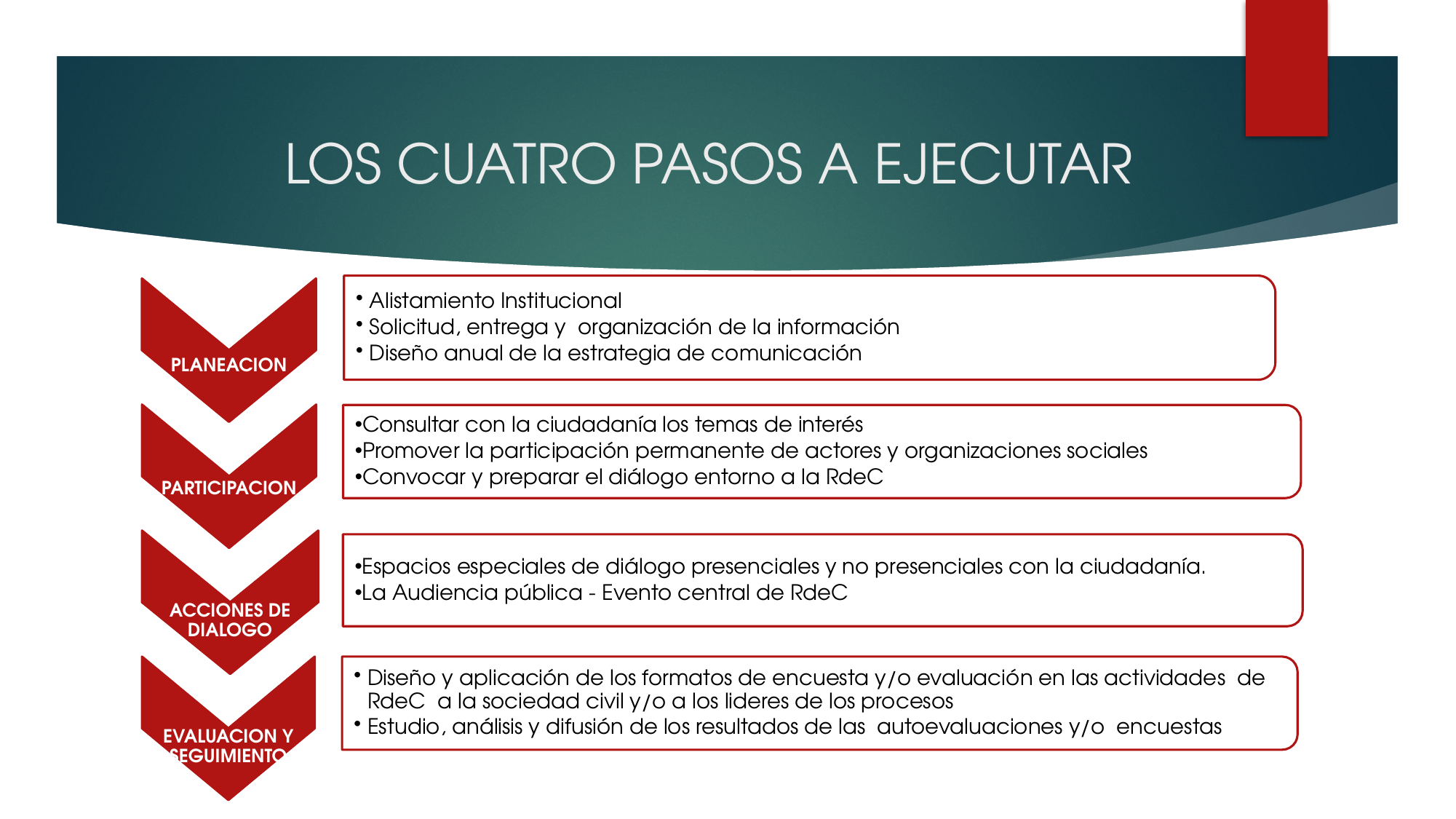

# LOS CUATRO PASOS A EJECUTAR

PLANEACION
Alistamiento Institucional
Solicitud, entrega y  organización de la información
Diseño anual de la estrategia de comunicación

PARTICIPACION
Consultar con la ciudadanía los temas de interés
Promover la participación permanente de actores y organizaciones sociales
Convocar y preparar el diálogo entorno a la RdeC

ACCIONES DE DIALOGO
Espacios especiales de diálogo presenciales y no presenciales con la ciudadanía.
La Audiencia pública - Evento central de RdeC

EVALUACION Y SEGUIMIENTO
Diseño y aplicación de los formatos de encuesta y/o evaluación en las actividades  de RdeC  a la sociedad civil y/o a los lideres de los procesos
Estudio, análisis y difusión de los resultados de las  autoevaluaciones y/o  encuestas